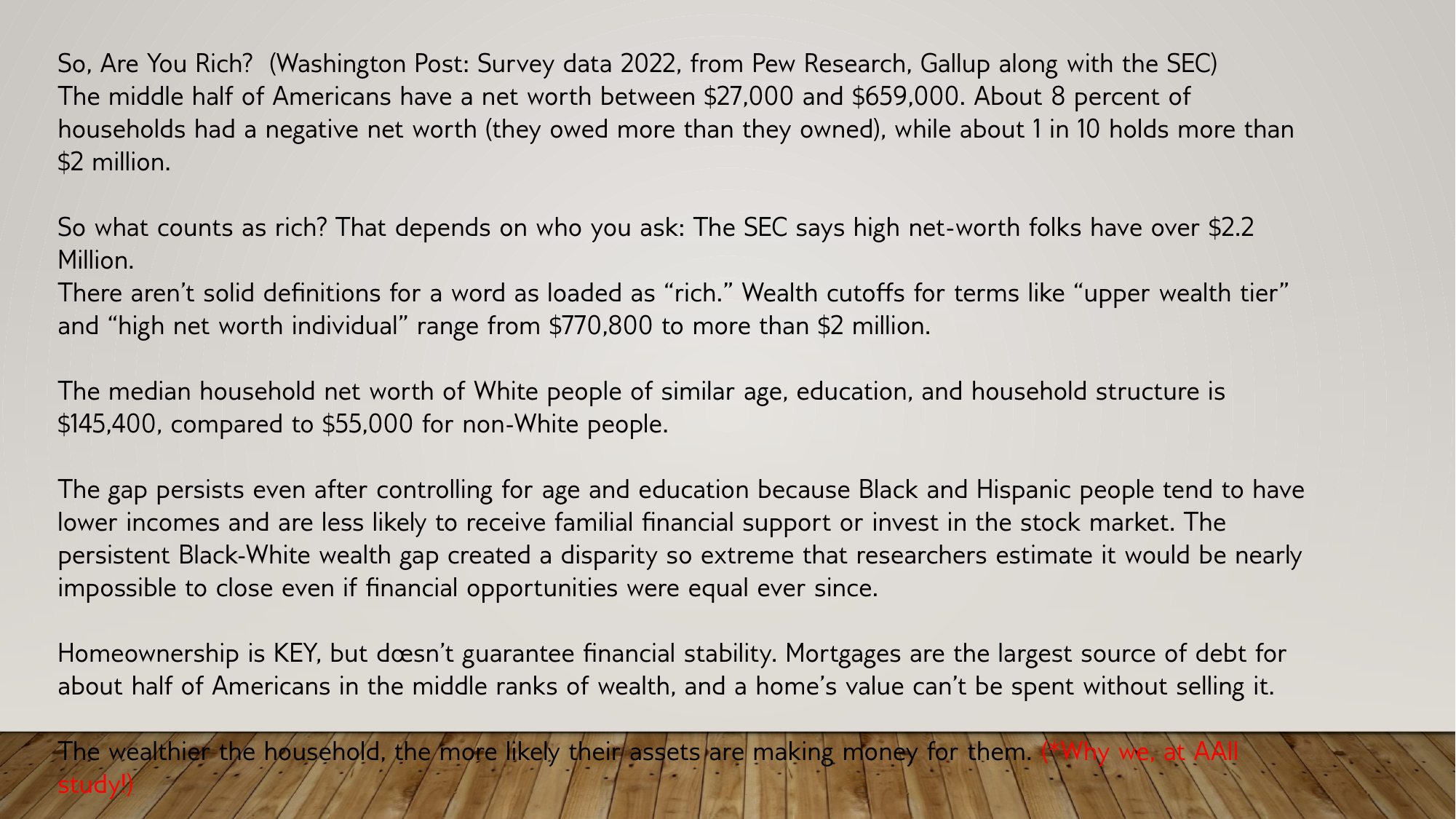

So, Are You Rich?  (Washington Post: Survey data 2022, from Pew Research, Gallup along with the SEC)
The middle half of Americans have a net worth between $27,000 and $659,000. About 8 percent of households had a negative net worth (they owed more than they owned), while about 1 in 10 holds more than $2 million.

So what counts as rich? That depends on who you ask: The SEC says high net-worth folks have over $2.2 Million.
There aren’t solid definitions for a word as loaded as “rich.” Wealth cutoffs for terms like “upper wealth tier” and “high net worth individual” range from $770,800 to more than $2 million.

The median household net worth of White people of similar age, education, and household structure is $145,400, compared to $55,000 for non-White people.

The gap persists even after controlling for age and education because Black and Hispanic people tend to have lower incomes and are less likely to receive familial financial support or invest in the stock market. The persistent Black-White wealth gap created a disparity so extreme that researchers estimate it would be nearly impossible to close even if financial opportunities were equal ever since.

Homeownership is KEY, but doesn’t guarantee financial stability. Mortgages are the largest source of debt for about half of Americans in the middle ranks of wealth, and a home’s value can’t be spent without selling it.

The wealthier the household, the more likely their assets are making money for them. (*Why we, at AAII study!)